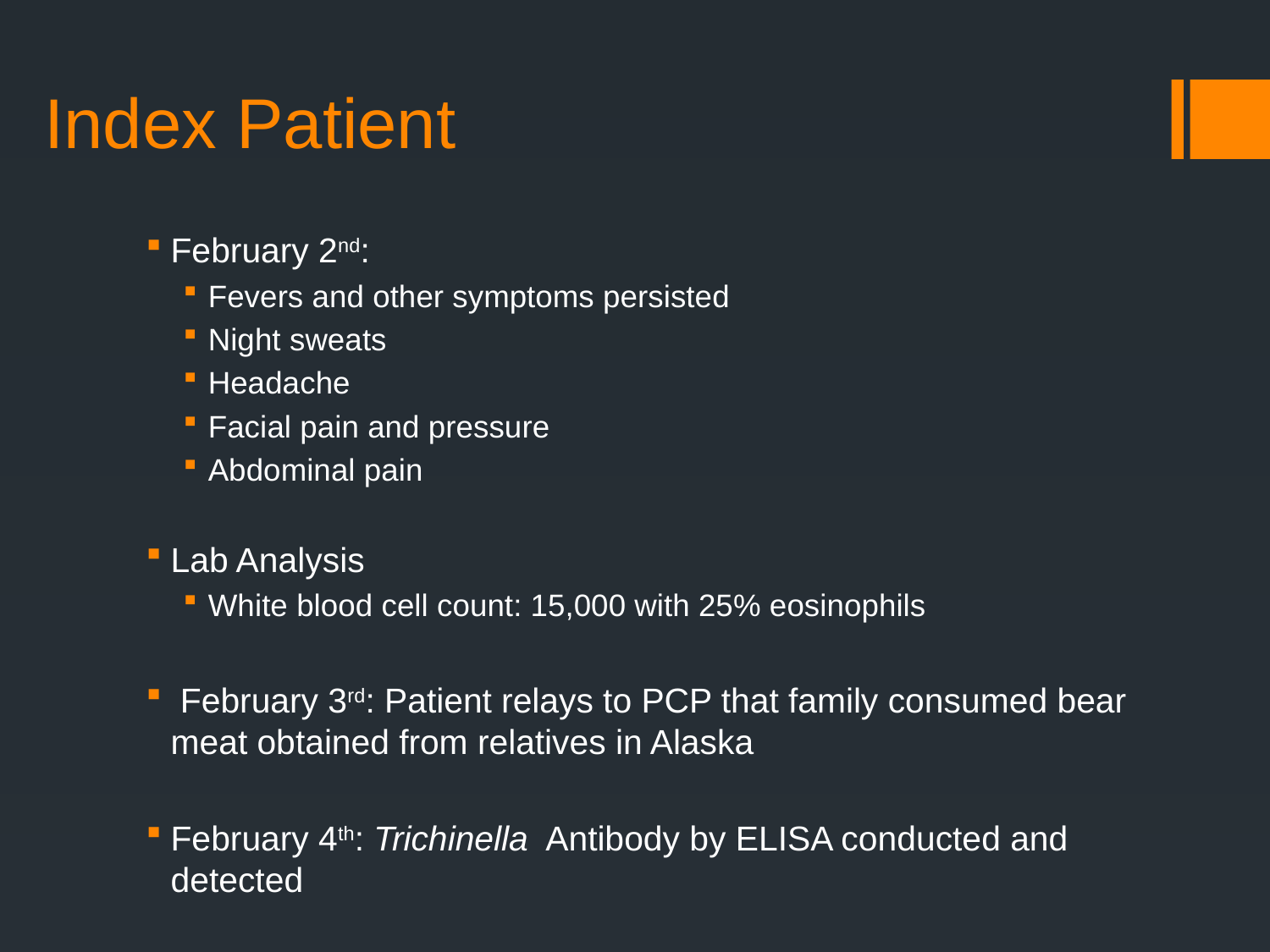

# Index Patient
February 2nd:
Fevers and other symptoms persisted
Night sweats
Headache
Facial pain and pressure
Abdominal pain

Lab Analysis
White blood cell count: 15,000 with 25% eosinophils

 February 3rd: Patient relays to PCP that family consumed bear meat obtained from relatives in Alaska

February 4th: Trichinella  Antibody by ELISA conducted and detected